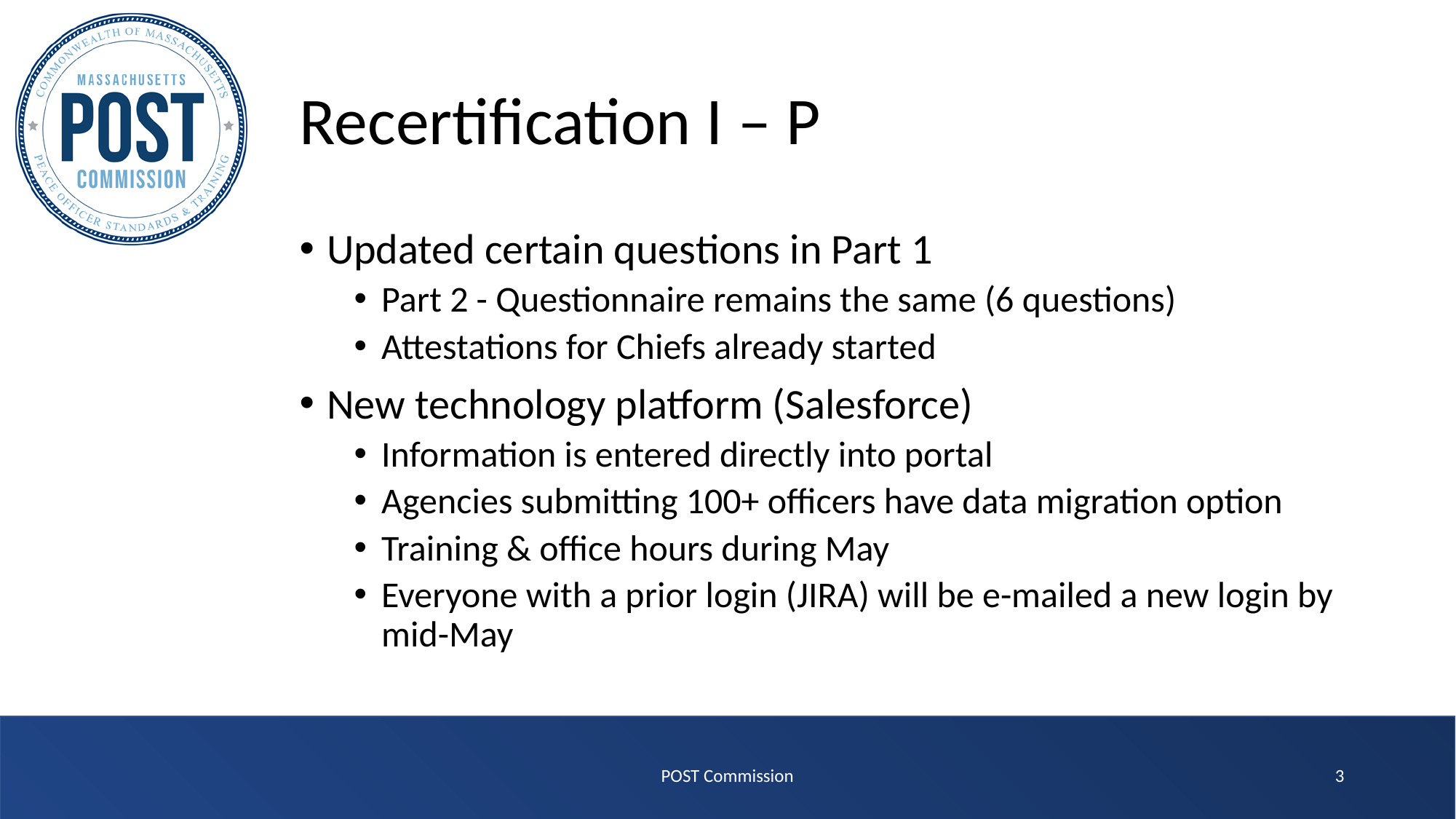

# Recertification I – P
Updated certain questions in Part 1
Part 2 - Questionnaire remains the same (6 questions)
Attestations for Chiefs already started
New technology platform (Salesforce)
Information is entered directly into portal
Agencies submitting 100+ officers have data migration option
Training & office hours during May
Everyone with a prior login (JIRA) will be e-mailed a new login by mid-May

POST Commission
3